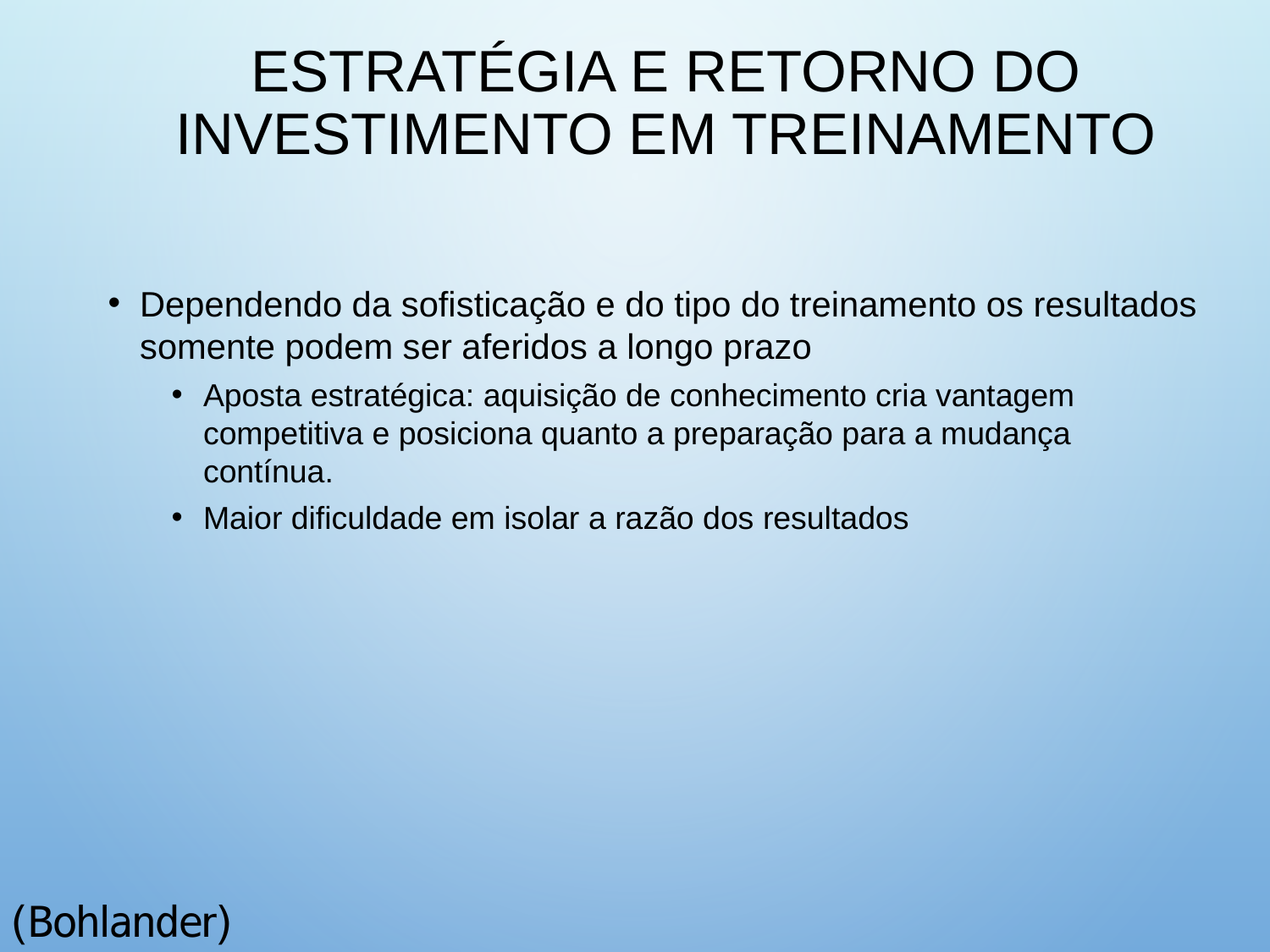

# Estratégia e Retorno do Investimento em Treinamento
Dependendo da sofisticação e do tipo do treinamento os resultados somente podem ser aferidos a longo prazo
Aposta estratégica: aquisição de conhecimento cria vantagem competitiva e posiciona quanto a preparação para a mudança contínua.
Maior dificuldade em isolar a razão dos resultados
(Bohlander)